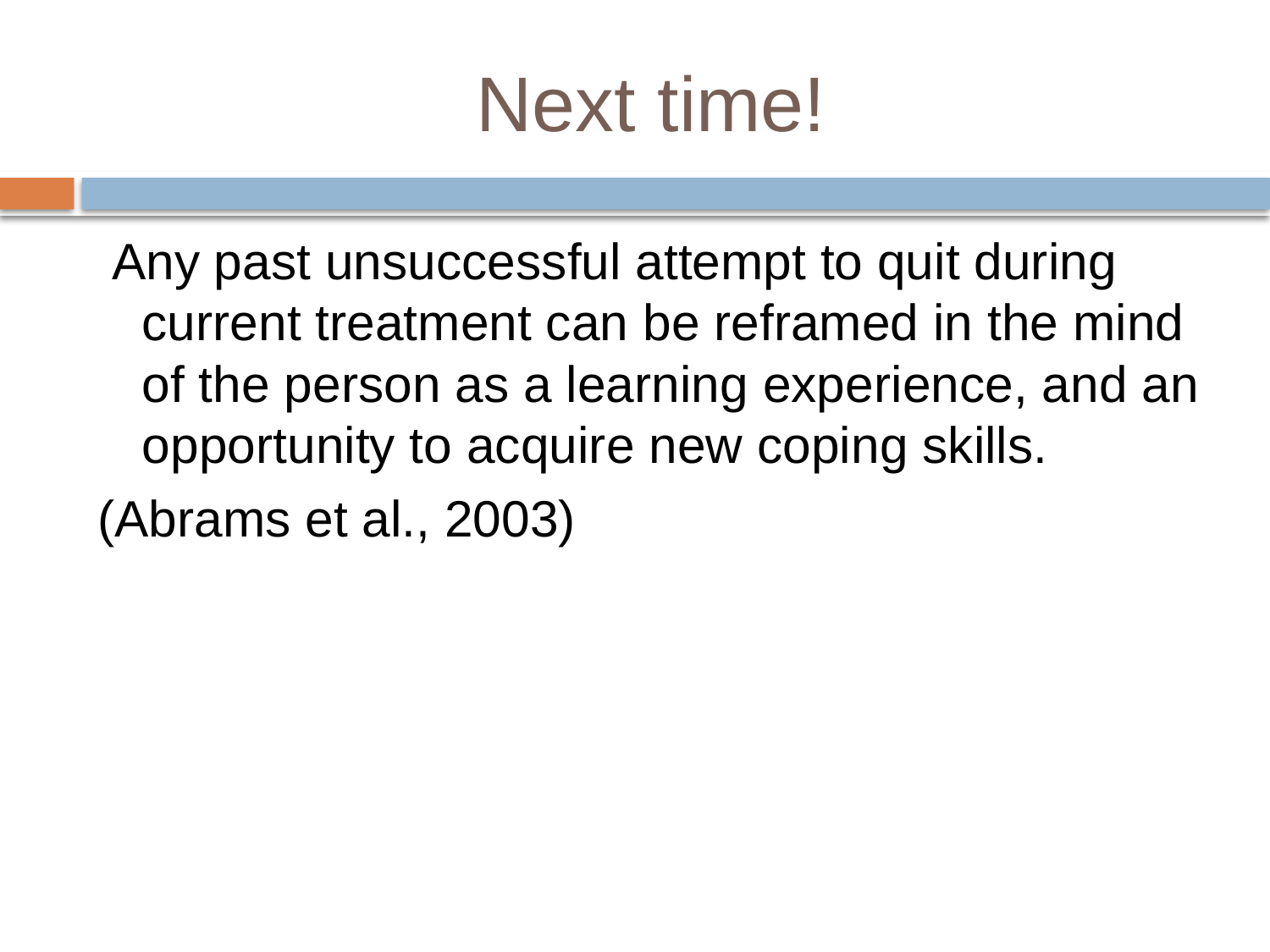

# Next time!
 Any past unsuccessful attempt to quit during current treatment can be reframed in the mind of the person as a learning experience, and an opportunity to acquire new coping skills.
(Abrams et al., 2003)